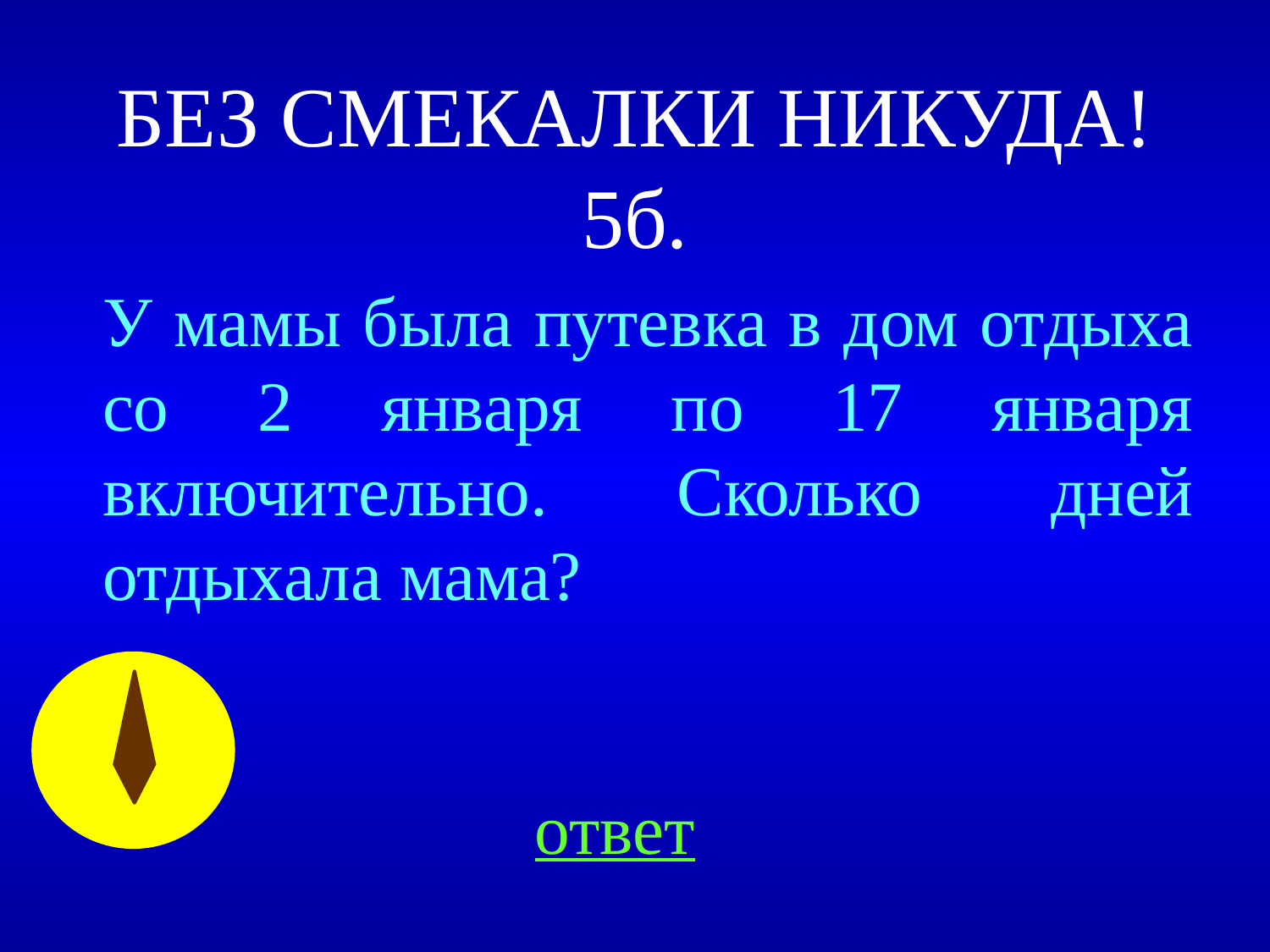

# БЕЗ СМЕКАЛКИ НИКУДА! 5б.
У мамы была путевка в дом отдыха со 2 января по 17 января включительно. Сколько дней отдыхала мама?

ответ